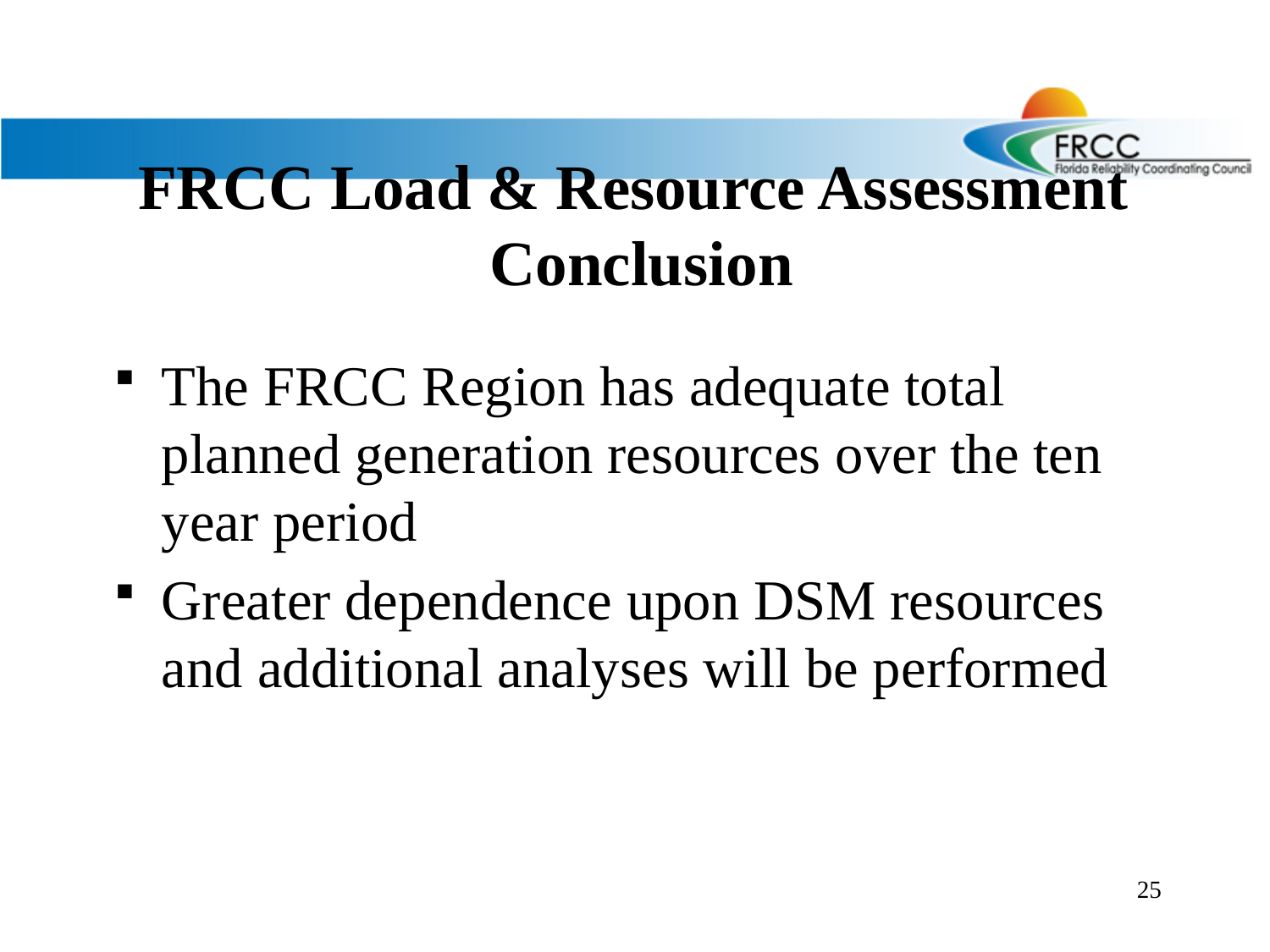

# FRCC Load & Resource Assessment Conclusion
The FRCC Region has adequate total planned generation resources over the ten year period
Greater dependence upon DSM resources and additional analyses will be performed
25